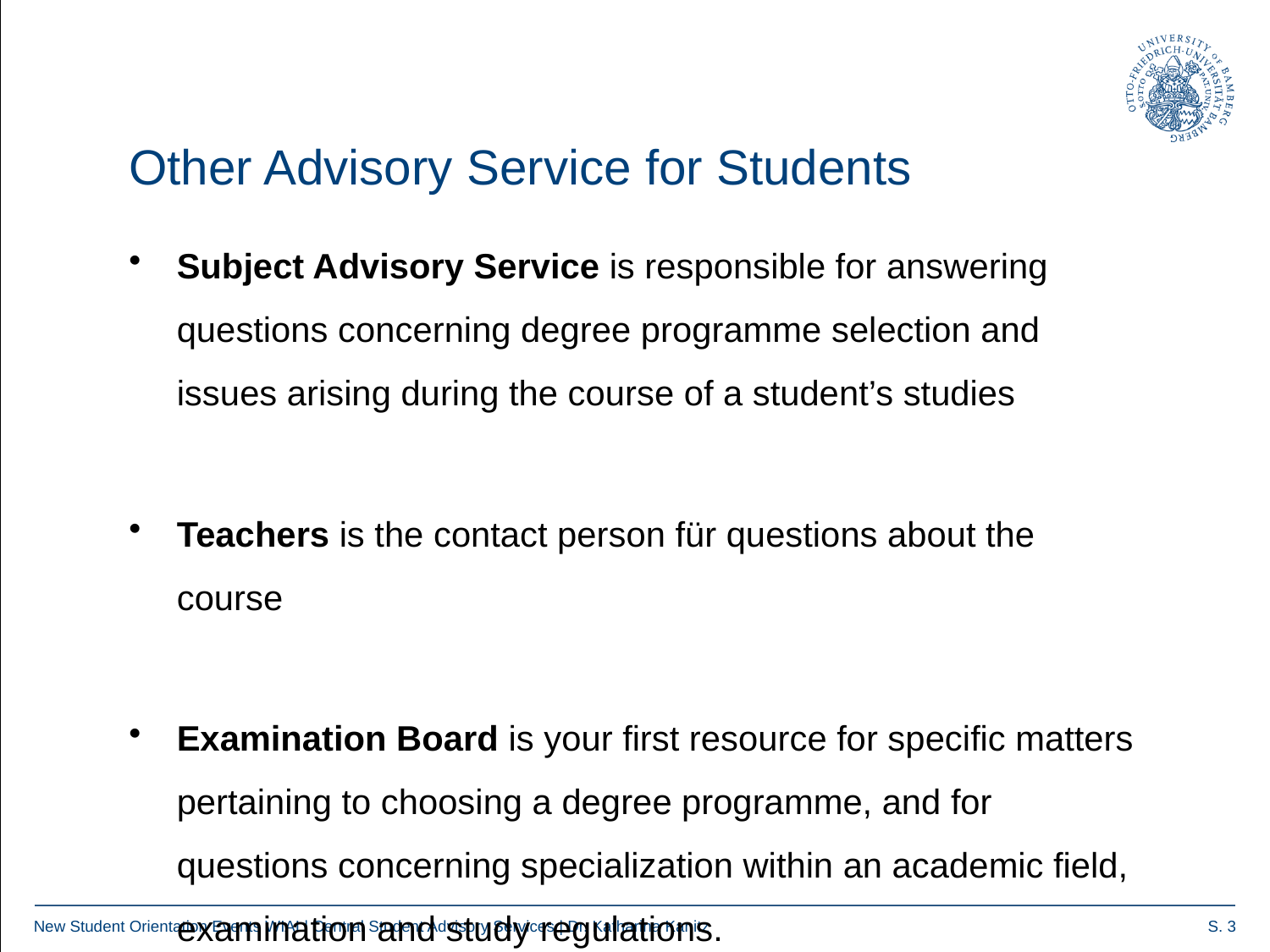

Other Advisory Service for Students
Subject Advisory Service is responsible for answering questions concerning degree programme selection and issues arising during the course of a student’s studies

Teachers is the contact person für questions about the course

Examination Board is your first resource for specific matters pertaining to choosing a degree programme, and for questions concerning specialization within an academic field, examination and study regulations.